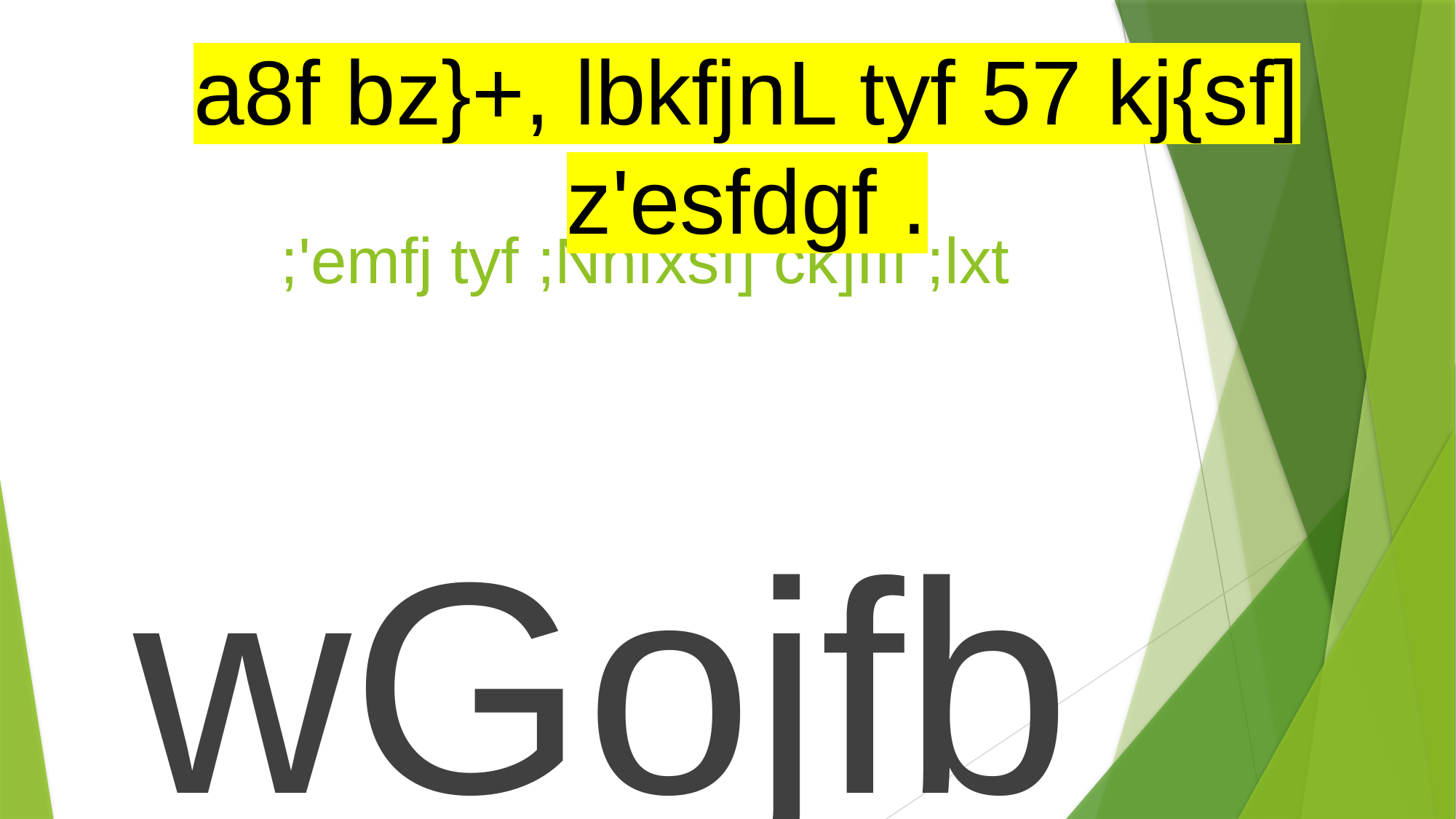

a8f bz}+, lbkfjnL tyf 57 kj{sf] z'esfdgf .
# ;'emfj tyf ;Nnfxsf] ck]Iff ;lxt
wGojfb .